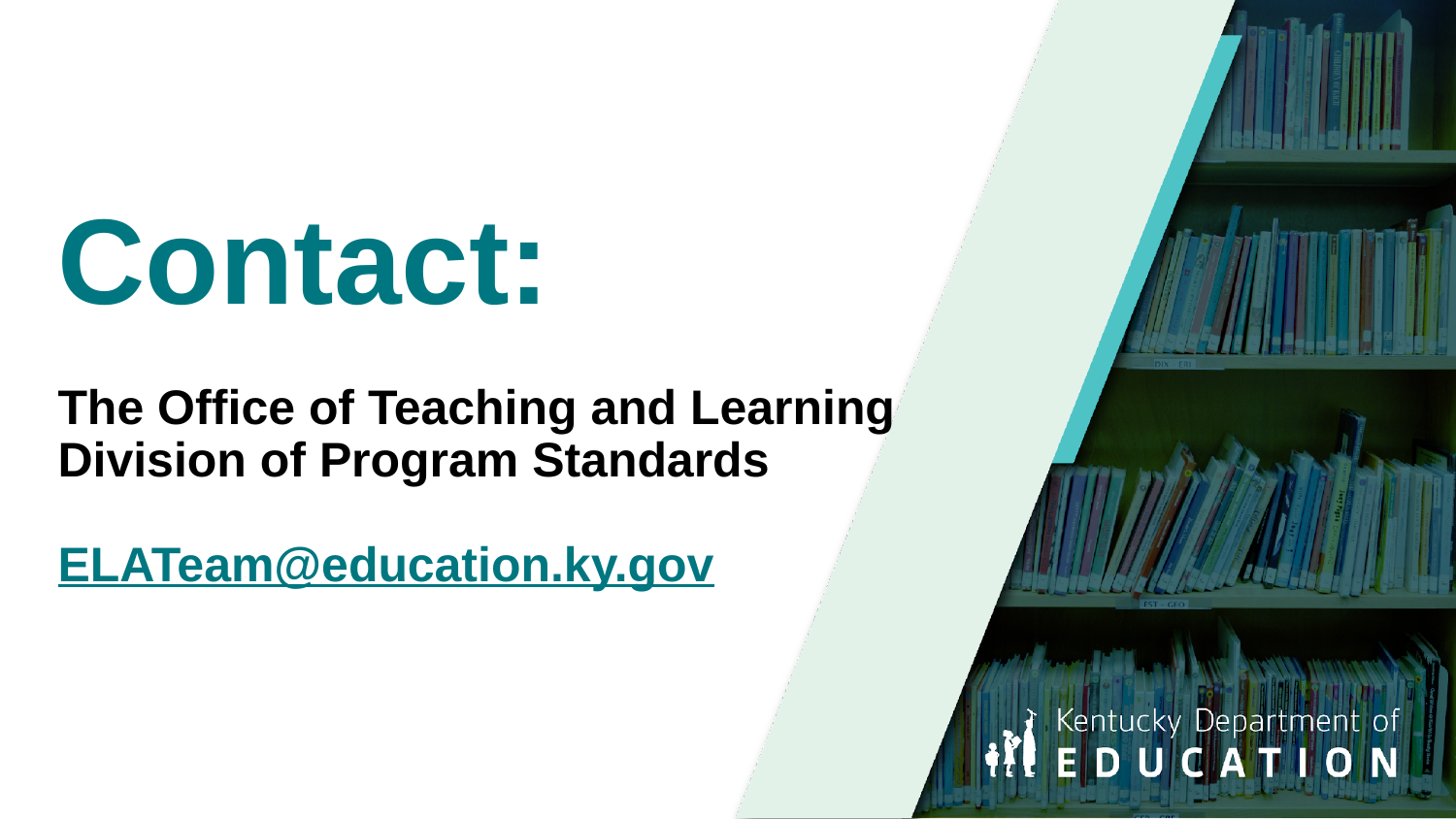

# Contact:

The Office of Teaching and Learning
Division of Program Standards

ELATeam@education.ky.gov